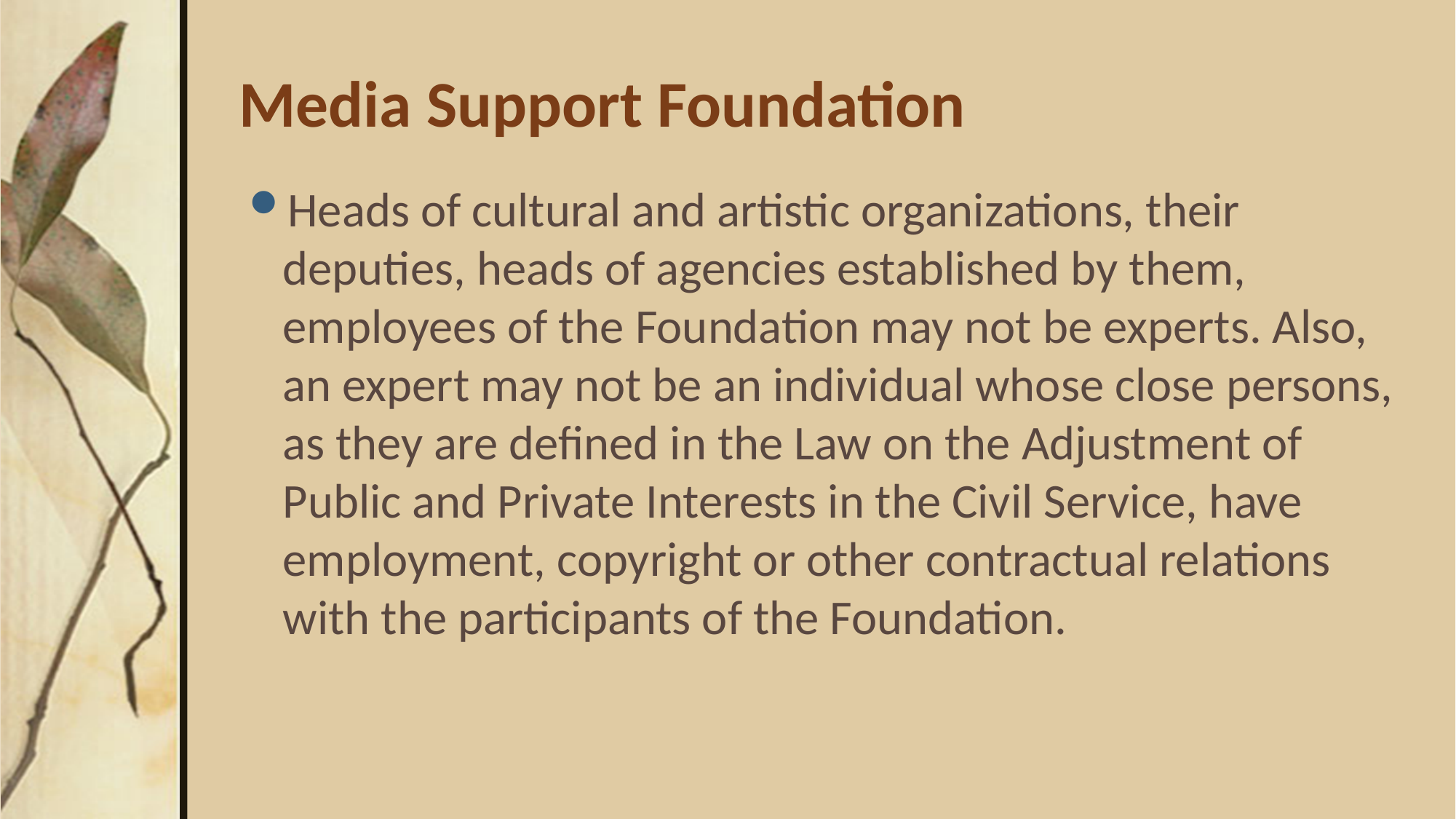

# Media Support Foundation
Heads of cultural and artistic organizations, their deputies, heads of agencies established by them, employees of the Foundation may not be experts. Also, an expert may not be an individual whose close persons, as they are defined in the Law on the Adjustment of Public and Private Interests in the Civil Service, have employment, copyright or other contractual relations with the participants of the Foundation.